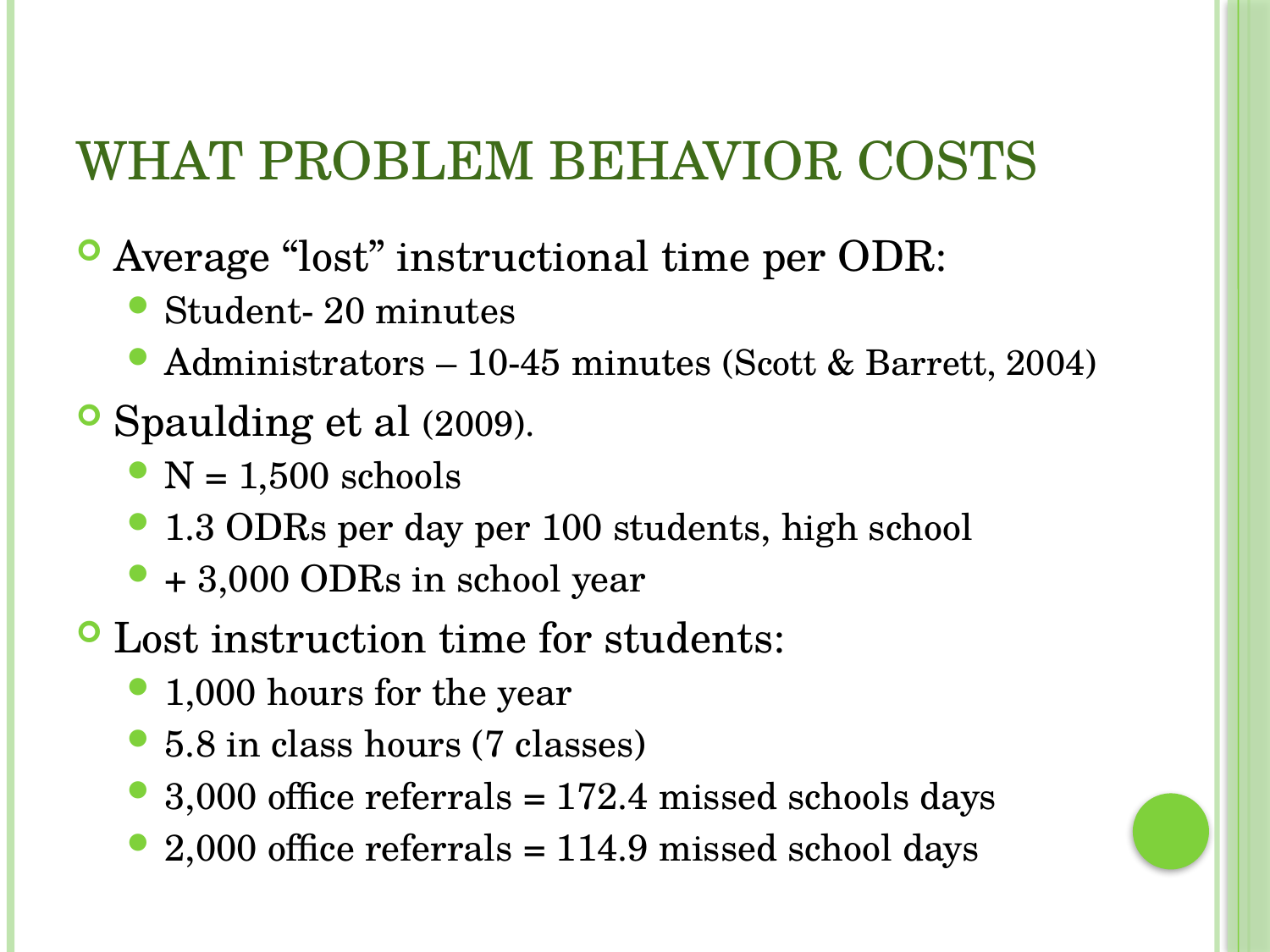

# What Problem Behavior costs
Average “lost” instructional time per ODR:
Student- 20 minutes
Administrators – 10-45 minutes (Scott & Barrett, 2004)
Spaulding et al (2009).
N = 1,500 schools
1.3 ODRs per day per 100 students, high school
+ 3,000 ODRs in school year
Lost instruction time for students:
1,000 hours for the year
5.8 in class hours (7 classes)
3,000 office referrals = 172.4 missed schools days
2,000 office referrals = 114.9 missed school days